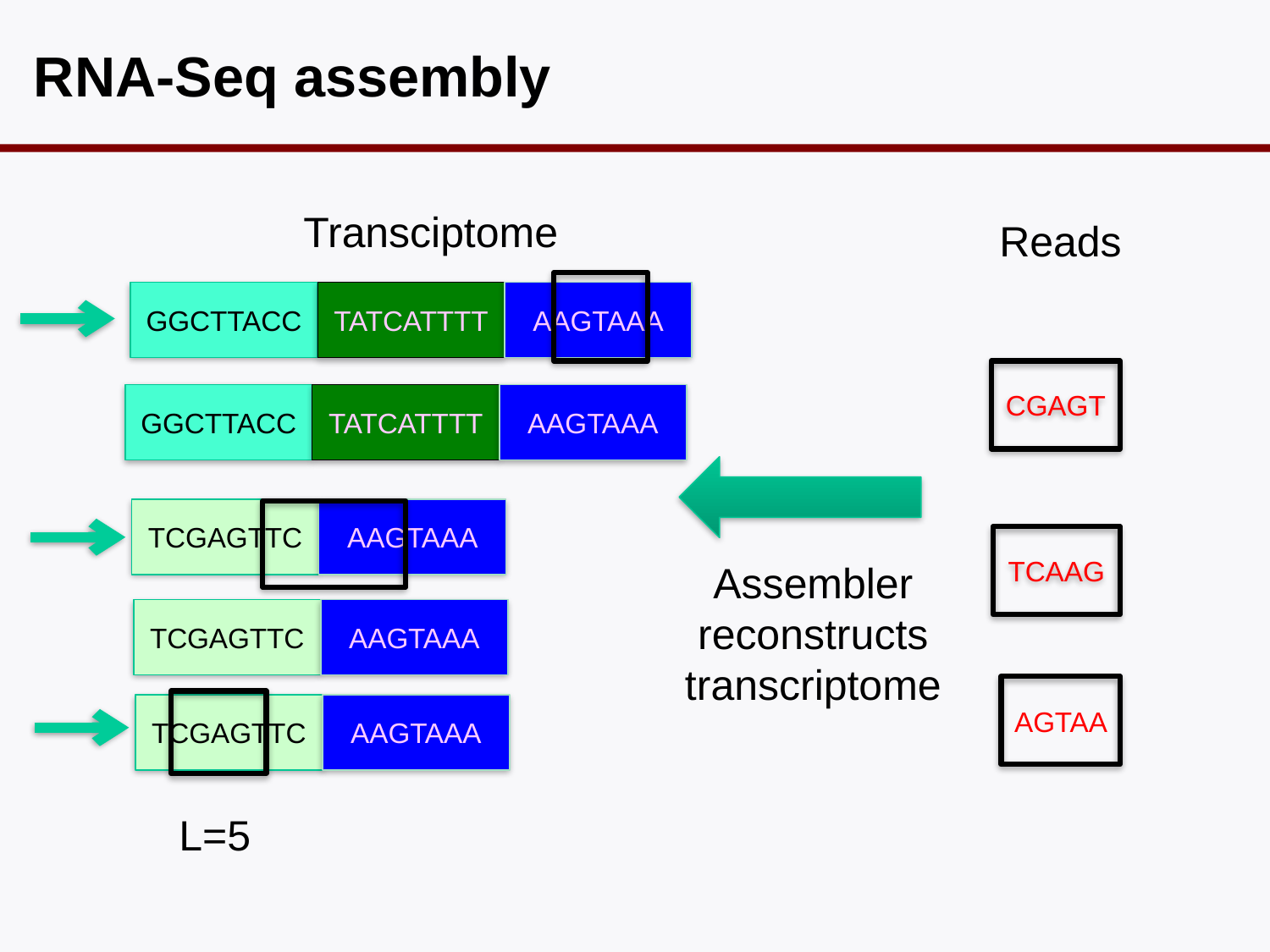

# RNA-Seq assembly
Transciptome
Reads

GGCTTACC
TATCATTTT
AAGTAAA
CGAGT
GGCTTACC
TATCATTTT
AAGTAAA

Assembler reconstructs
transcriptome
TCGAGTTC
AAGTAAA

TCAAG
TCGAGTTC
AAGTAAA

TCGAGTTC
AAGTAAA
AGTAA
L=5